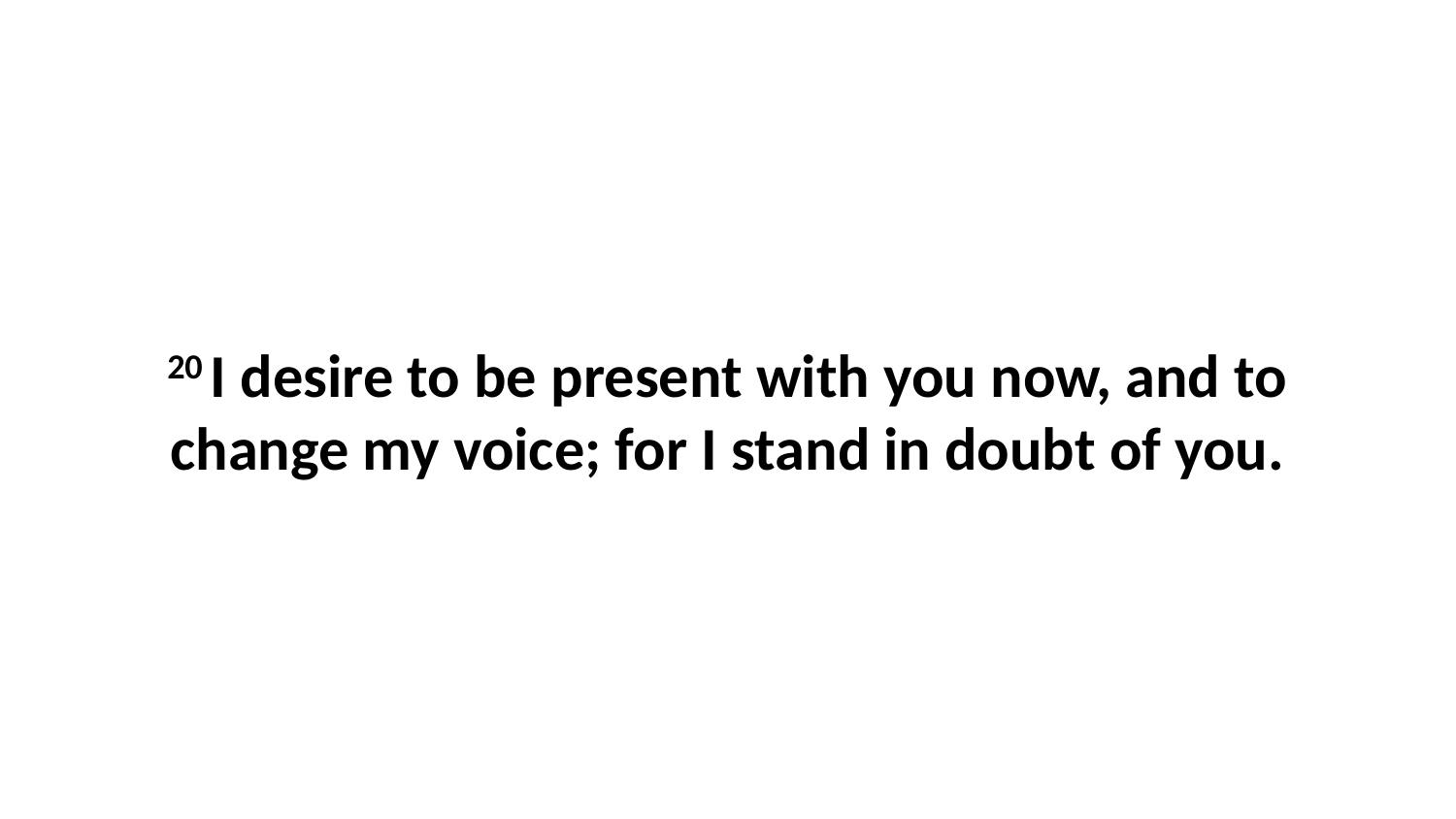

20 I desire to be present with you now, and to change my voice; for I stand in doubt of you.